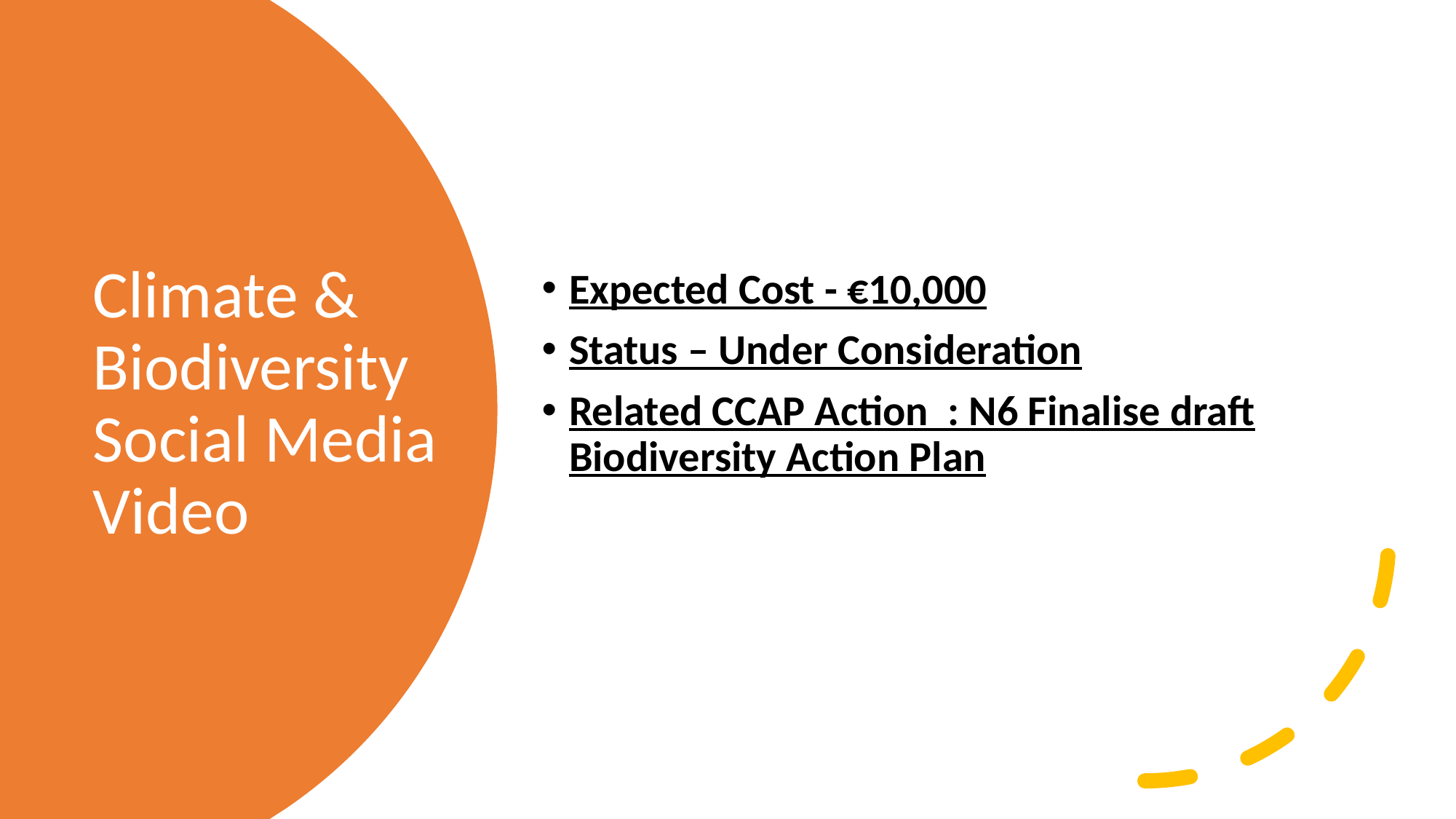

Expected Cost - €10,000
Status – Under Consideration
Related CCAP Action  : N6 Finalise draft Biodiversity Action Plan

# Climate & Biodiversity Social Media Video